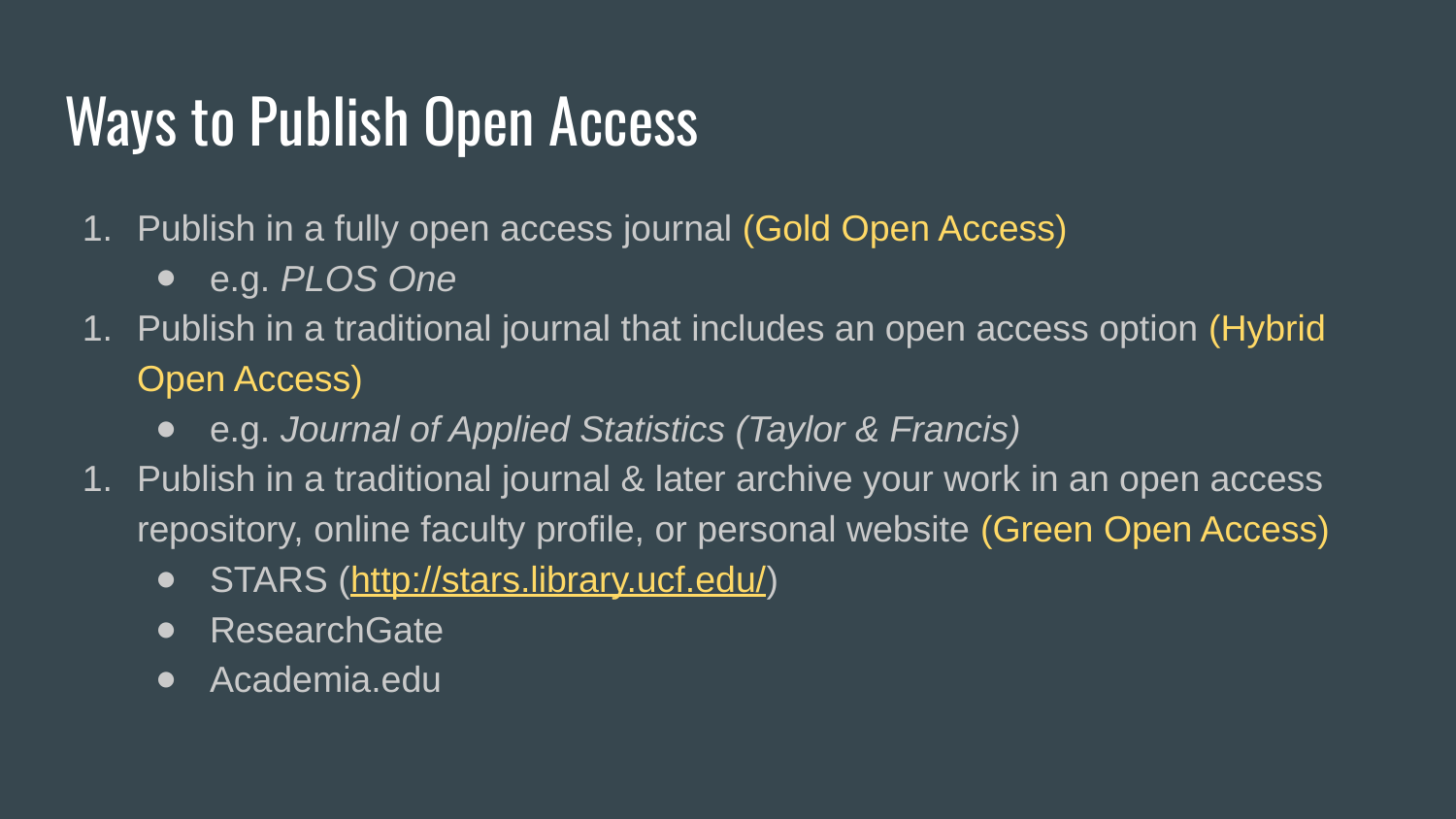

# Ways to Publish Open Access
Publish in a fully open access journal (Gold Open Access)
e.g. PLOS One
Publish in a traditional journal that includes an open access option (Hybrid Open Access)
e.g. Journal of Applied Statistics (Taylor & Francis)
Publish in a traditional journal & later archive your work in an open access repository, online faculty profile, or personal website (Green Open Access)
STARS (http://stars.library.ucf.edu/)
ResearchGate
Academia.edu